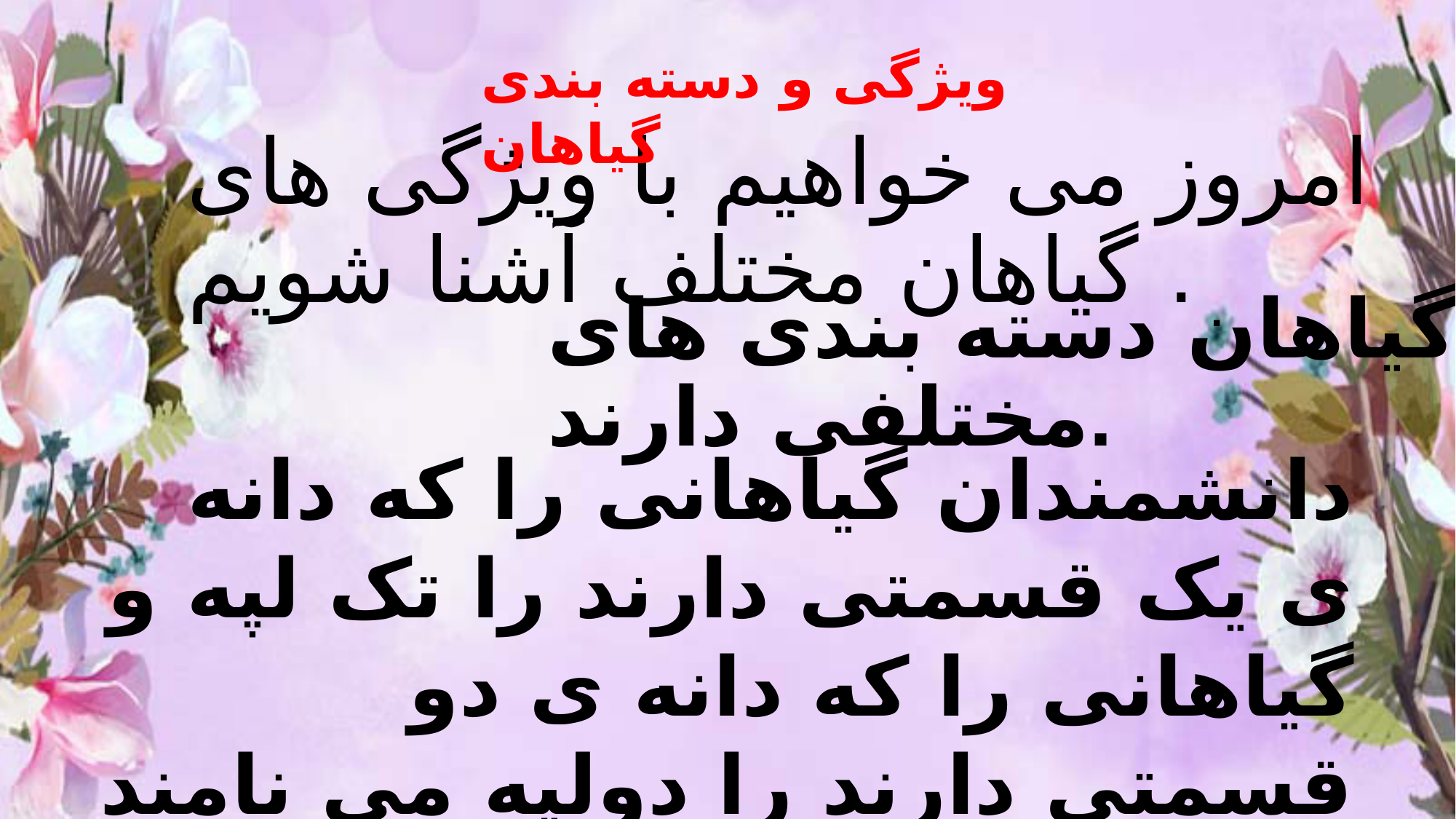

ویژگی و دسته بندی گیاهان
# امروز می خواهیم با ویژگی های گیاهان مختلف آشنا شویم .
گیاهان دسته بندی های مختلفی دارند.
دانشمندان گیاهانی را که دانه ی یک قسمتی دارند را تک لپه و گیاهانی را که دانه ی دو قسمتی دارند را دولپه می نامند . همه ی گیاهان تک لپه و دولپه از گیاهان گلدار هستند .